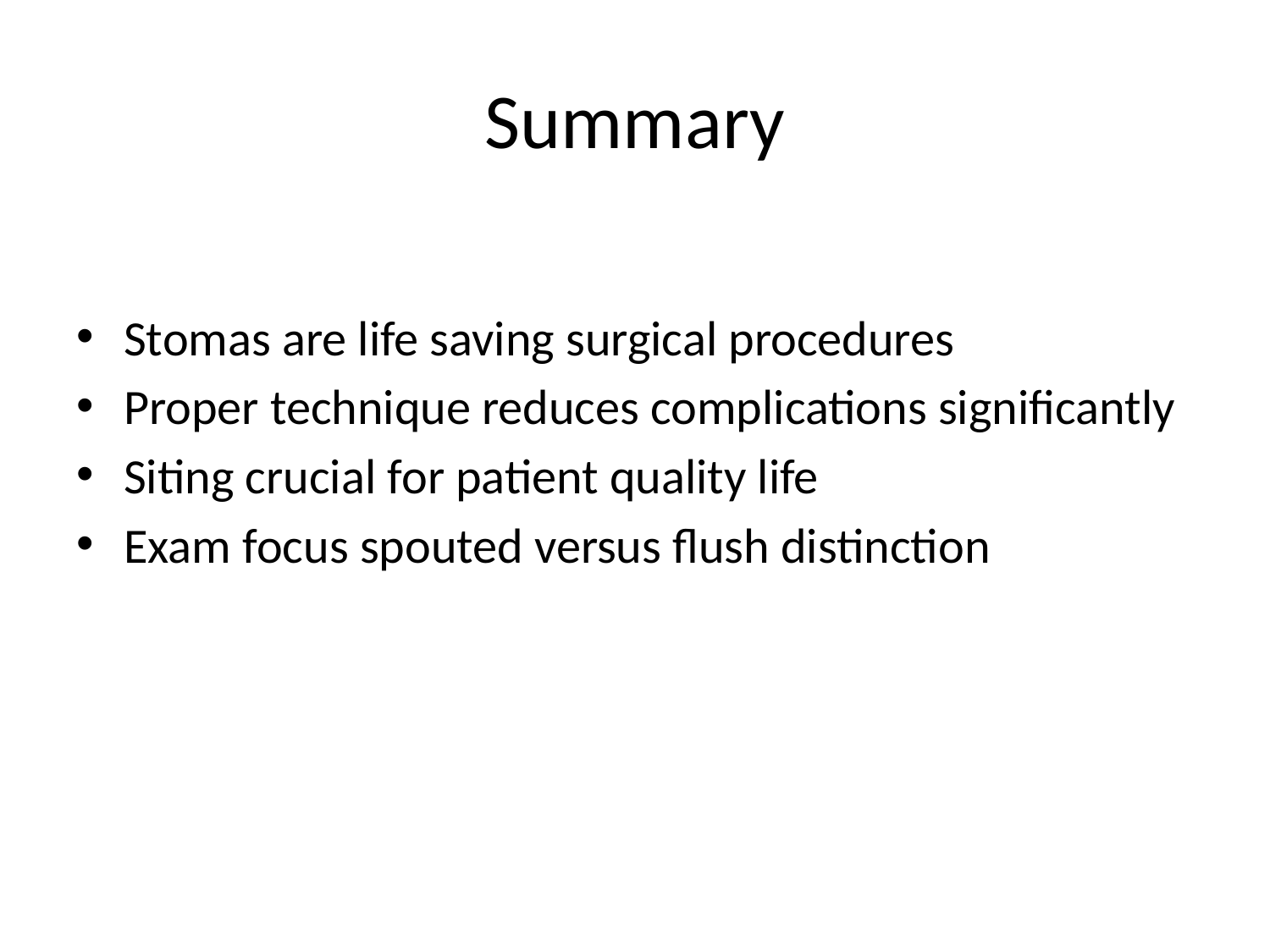

# Summary

Stomas are life saving surgical procedures
Proper technique reduces complications significantly
Siting crucial for patient quality life
Exam focus spouted versus flush distinction